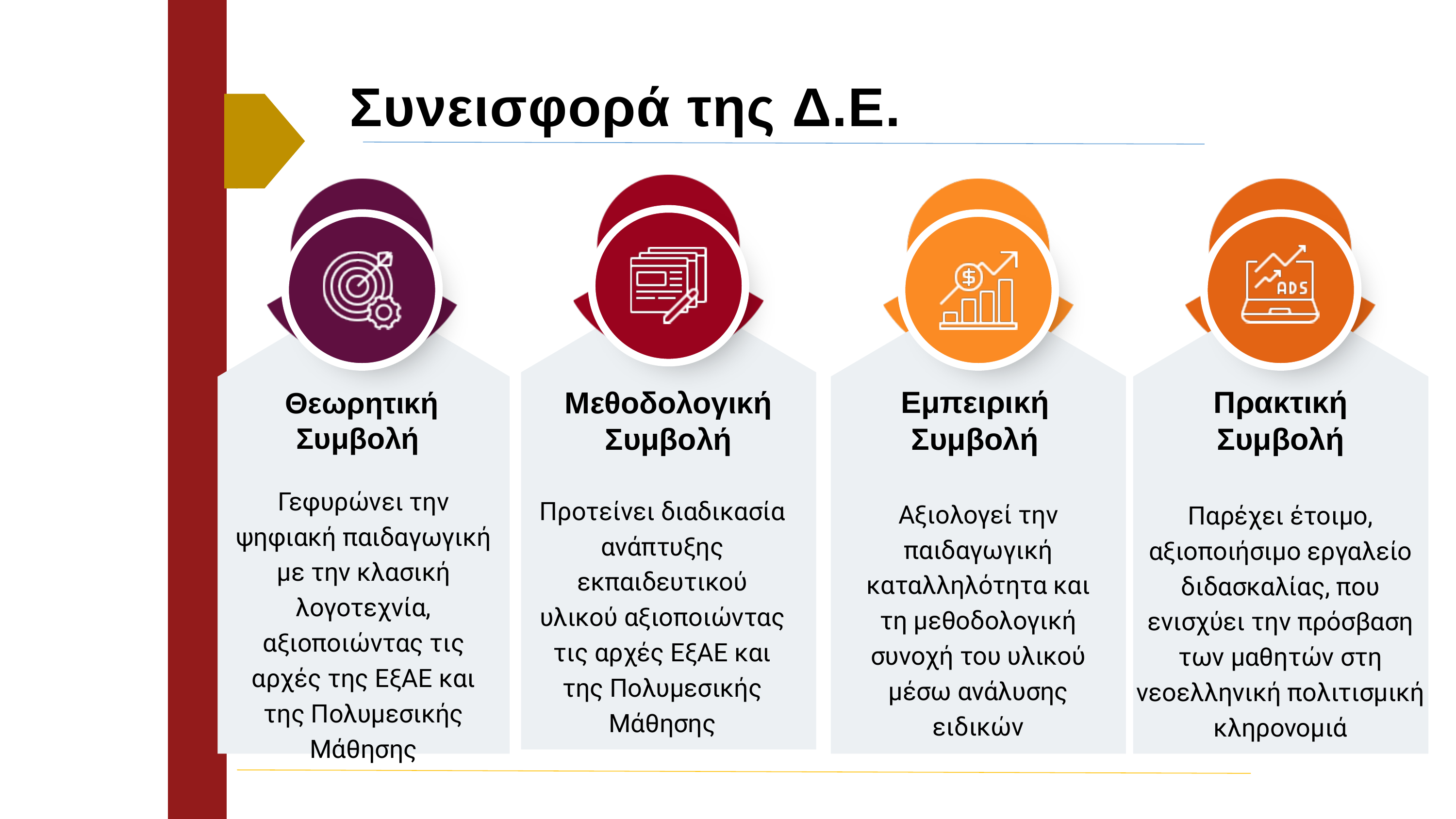

Συνεισφορά της Δ.Ε.

Εμπειρική Συμβολή
Πρακτική Συμβολή

Μεθοδολογική Συμβολή
Θεωρητική Συμβολή
Γεφυρώνει την ψηφιακή παιδαγωγική με την κλασική λογοτεχνία, αξιοποιώντας τις αρχές της ΕξΑΕ και της Πολυμεσικής Μάθησης
Προτείνει διαδικασία ανάπτυξης εκπαιδευτικού υλικού αξιοποιώντας τις αρχές ΕξΑΕ και της Πολυμεσικής Μάθησης
Αξιολογεί την παιδαγωγική καταλληλότητα και τη μεθοδολογική συνοχή του υλικού μέσω ανάλυσης ειδικών
Παρέχει έτοιμο, αξιοποιήσιμο εργαλείο διδασκαλίας, που ενισχύει την πρόσβαση των μαθητών στη νεοελληνική πολιτισμική κληρονομιά